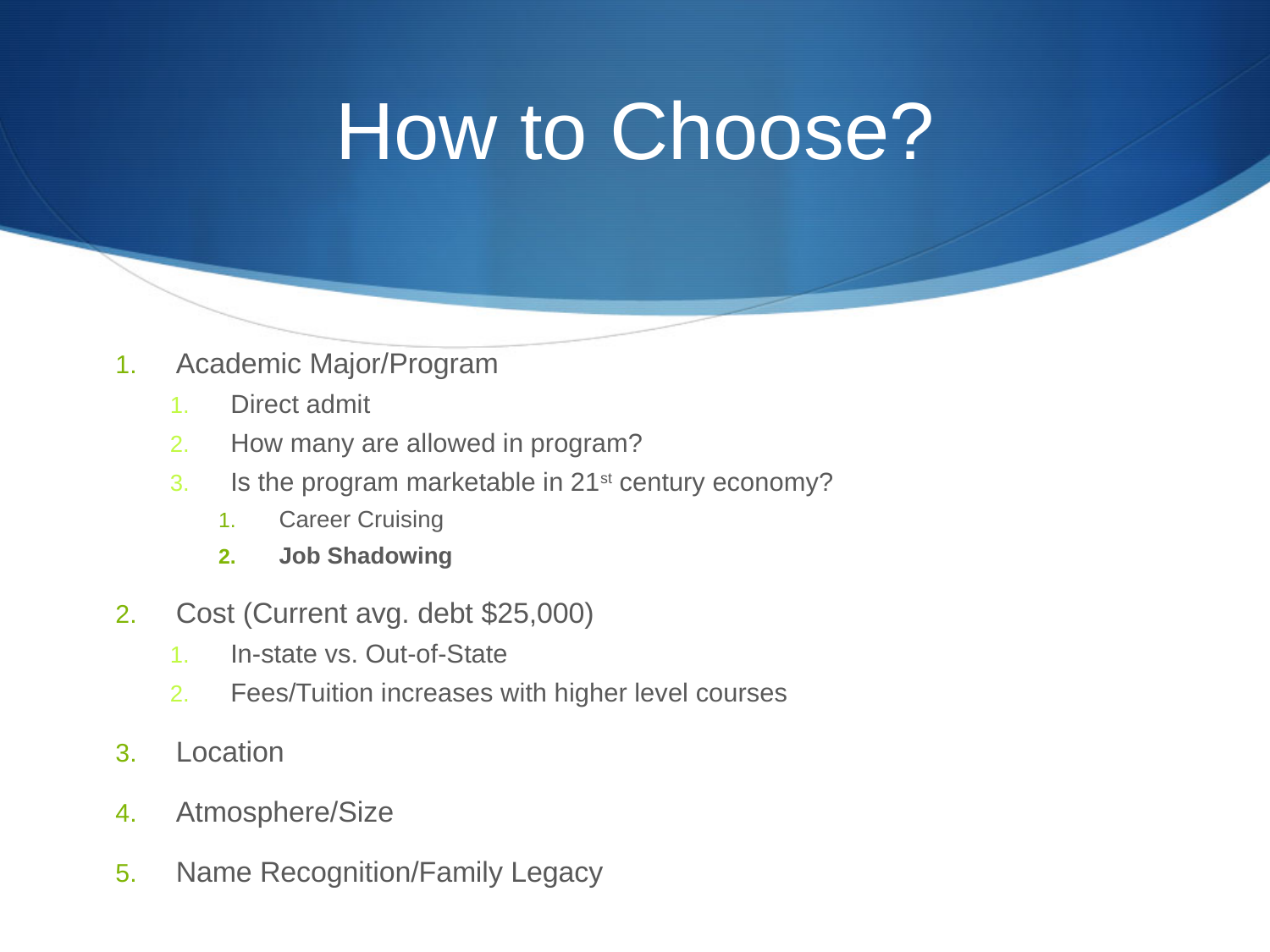

# How to Choose?
Academic Major/Program
Direct admit
How many are allowed in program?
Is the program marketable in 21st century economy?
Career Cruising
Job Shadowing
Cost (Current avg. debt $25,000)
In-state vs. Out-of-State
Fees/Tuition increases with higher level courses
Location
Atmosphere/Size
Name Recognition/Family Legacy